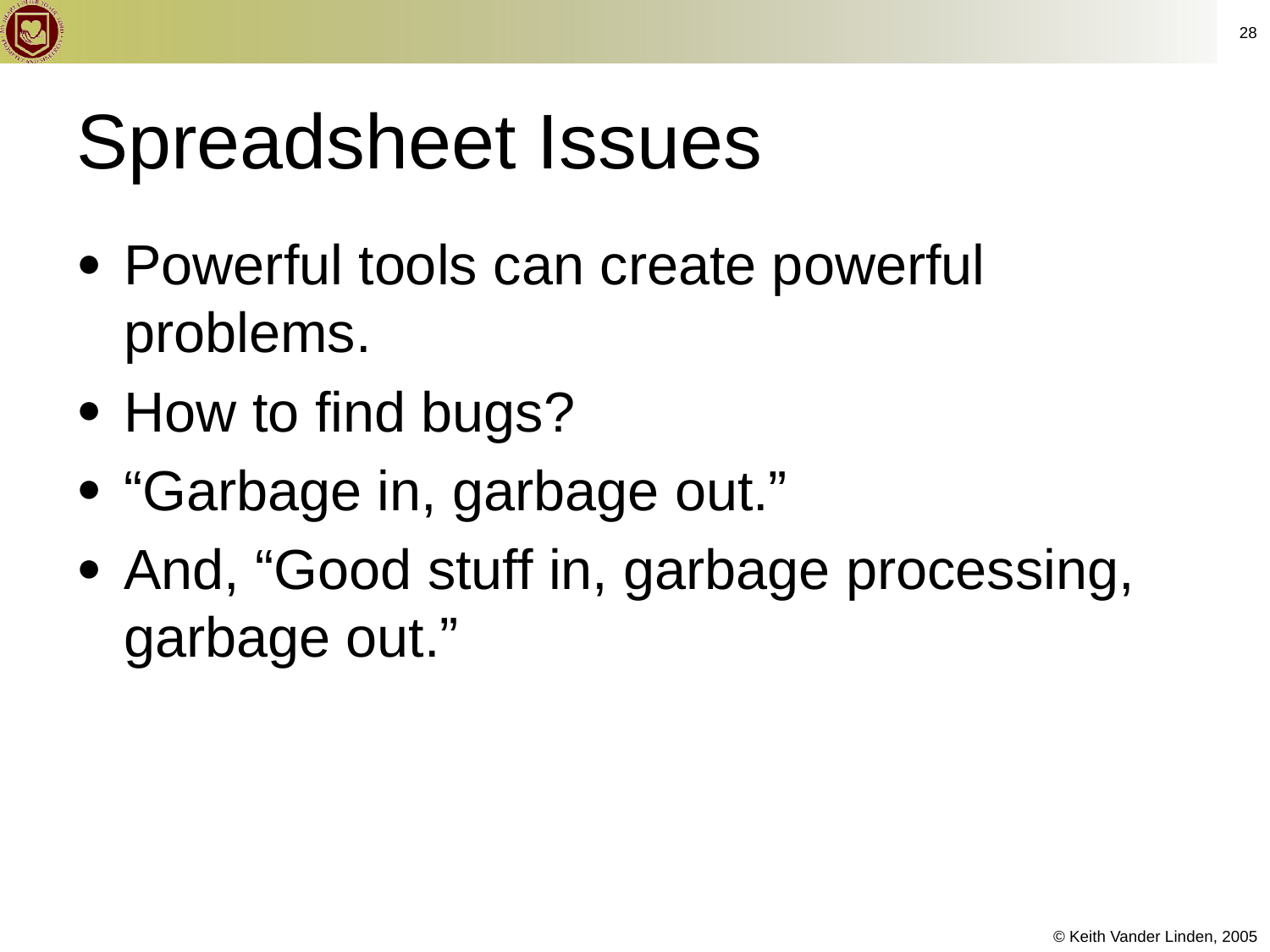

28
# Spreadsheet Issues
Powerful tools can create powerful problems.
How to find bugs?
“Garbage in, garbage out.”
And, “Good stuff in, garbage processing, garbage out.”